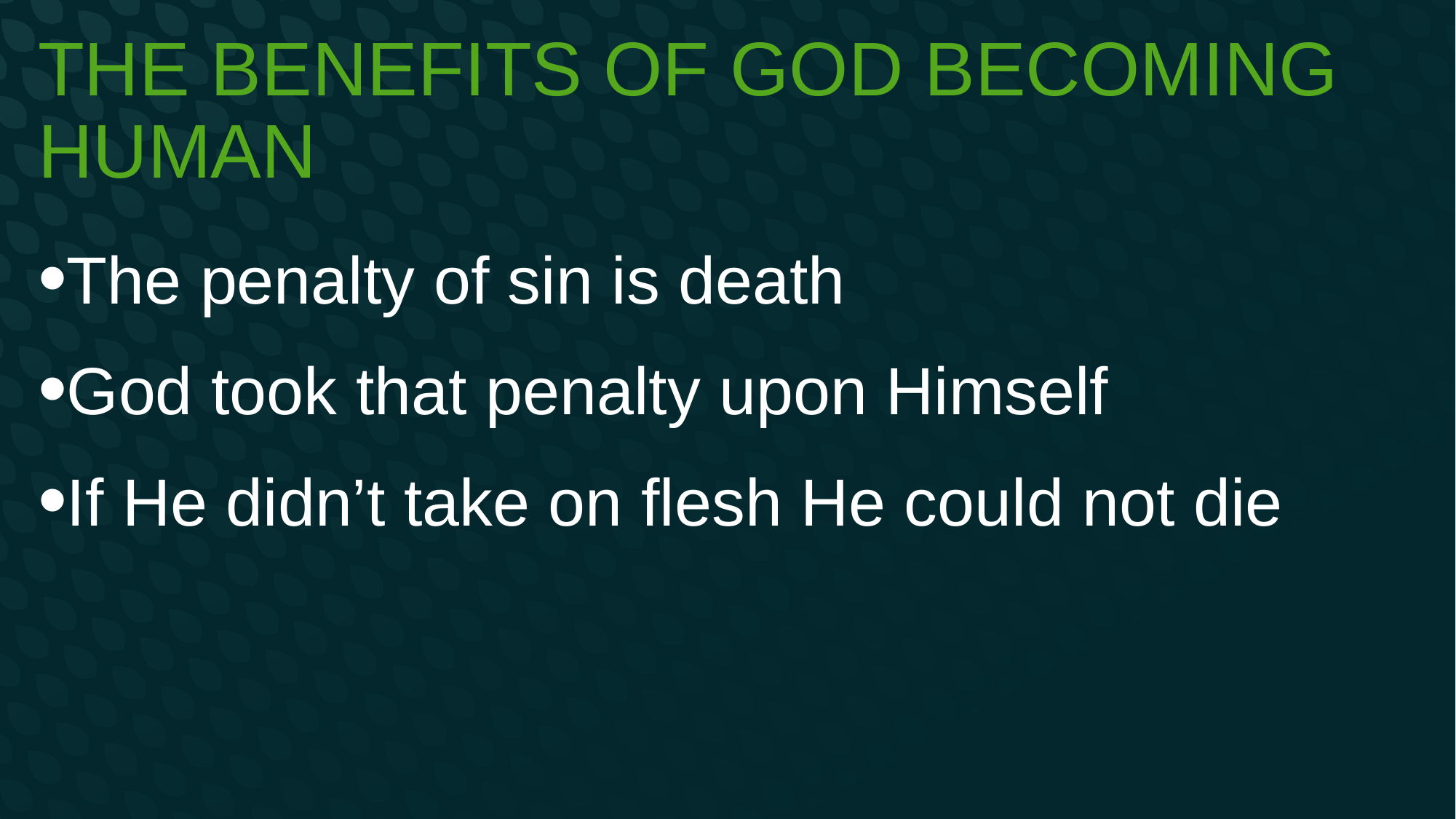

# The Benefits of God becoming human
The penalty of sin is death
God took that penalty upon Himself
If He didn’t take on flesh He could not die